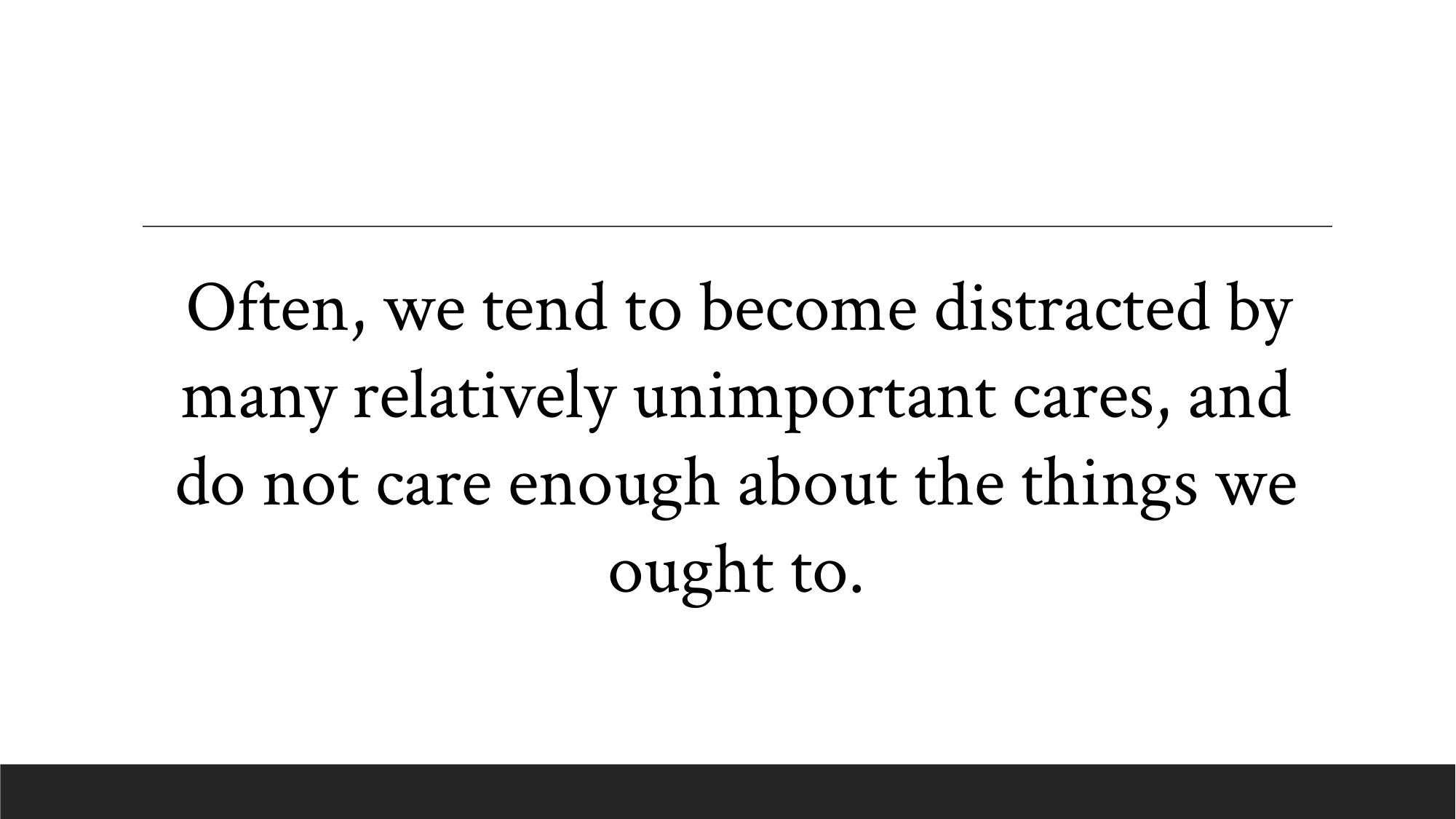

Often, we tend to become distracted by many relatively unimportant cares, and do not care enough about the things we ought to.